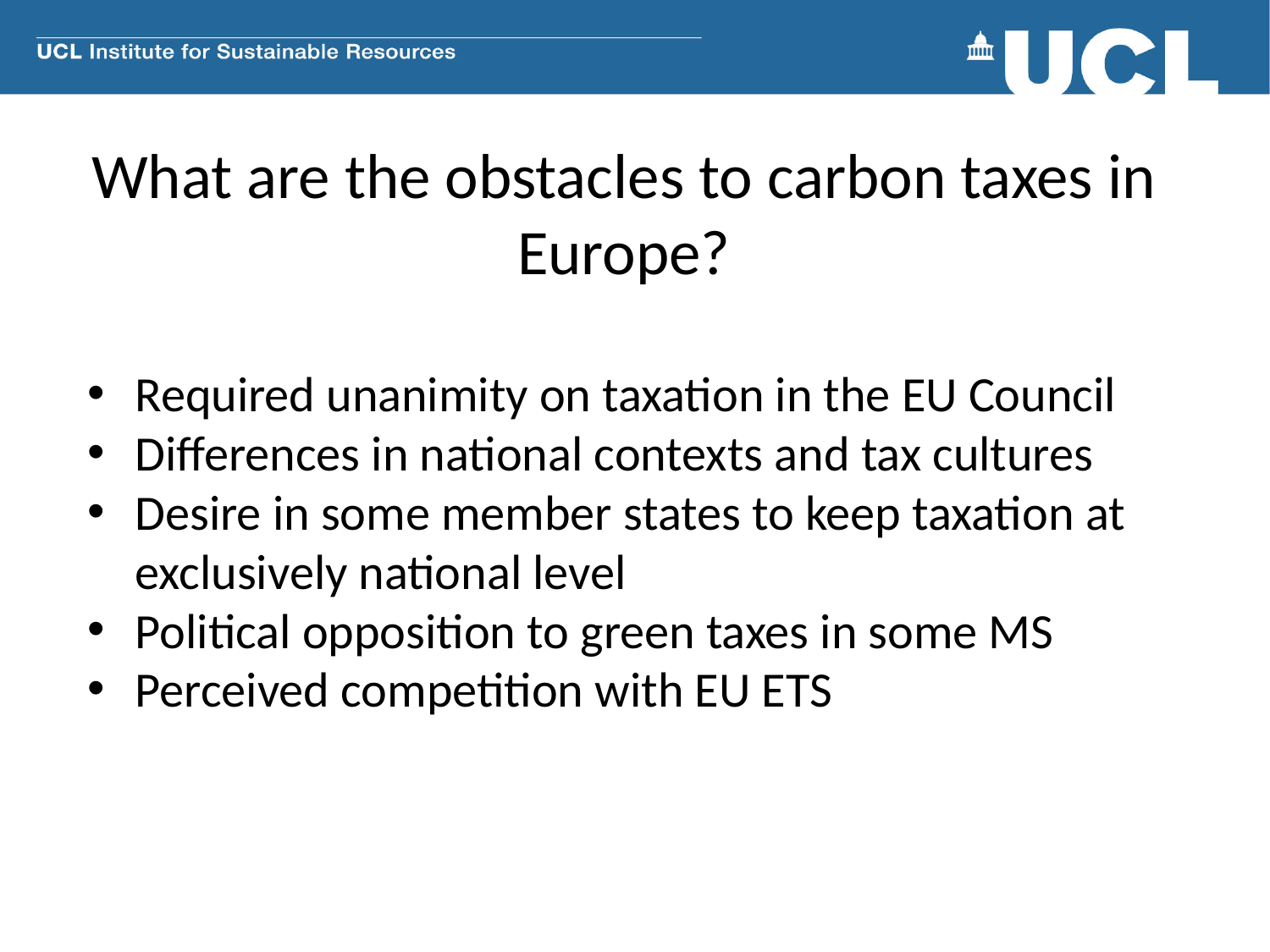

# What are the obstacles to carbon taxes in Europe?
Required unanimity on taxation in the EU Council
Differences in national contexts and tax cultures
Desire in some member states to keep taxation at exclusively national level
Political opposition to green taxes in some MS
Perceived competition with EU ETS